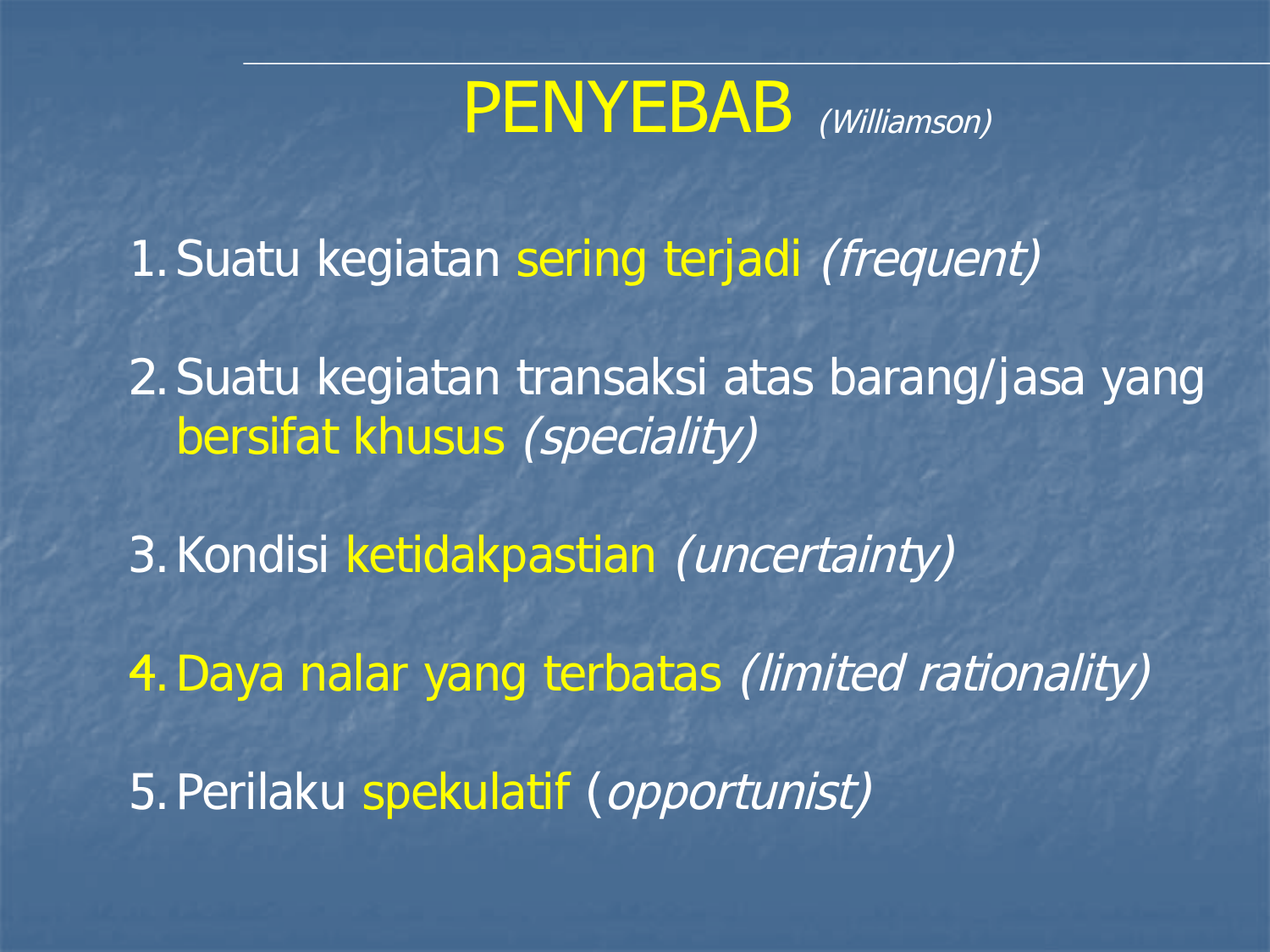

# PENYEBAB

(Williamson)
Suatu kegiatan sering terjadi (frequent)

Suatu kegiatan transaksi atas barang/jasa yang bersifat khusus (speciality)

Kondisi ketidakpastian (uncertainty)

Daya nalar yang terbatas (limited rationality)

Perilaku spekulatif (opportunist)